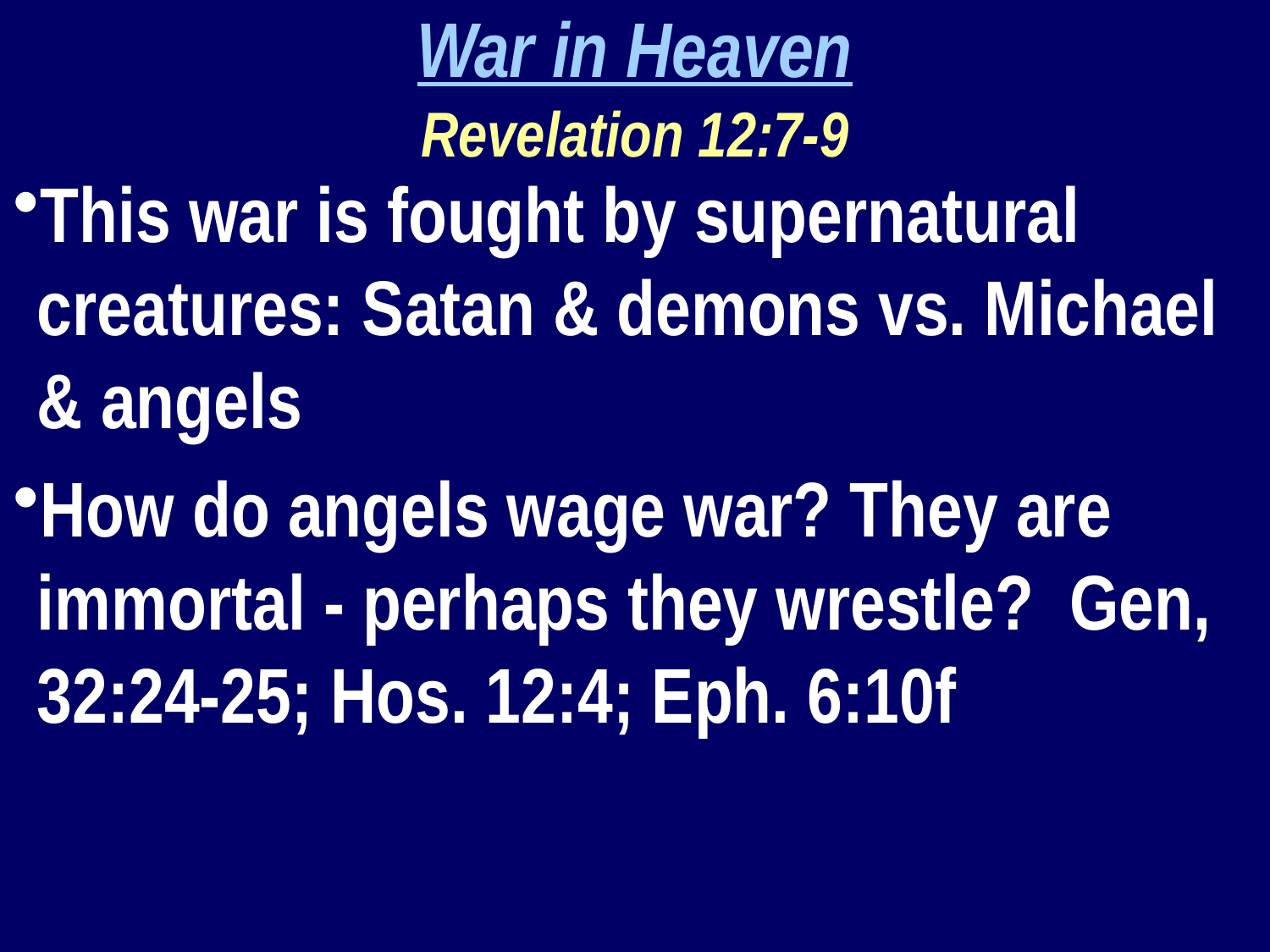

War in Heaven
Revelation 12:7-9
This war is fought by supernatural creatures: Satan & demons vs. Michael & angels
How do angels wage war? They are immortal - perhaps they wrestle?  Gen, 32:24-25; Hos. 12:4; Eph. 6:10f